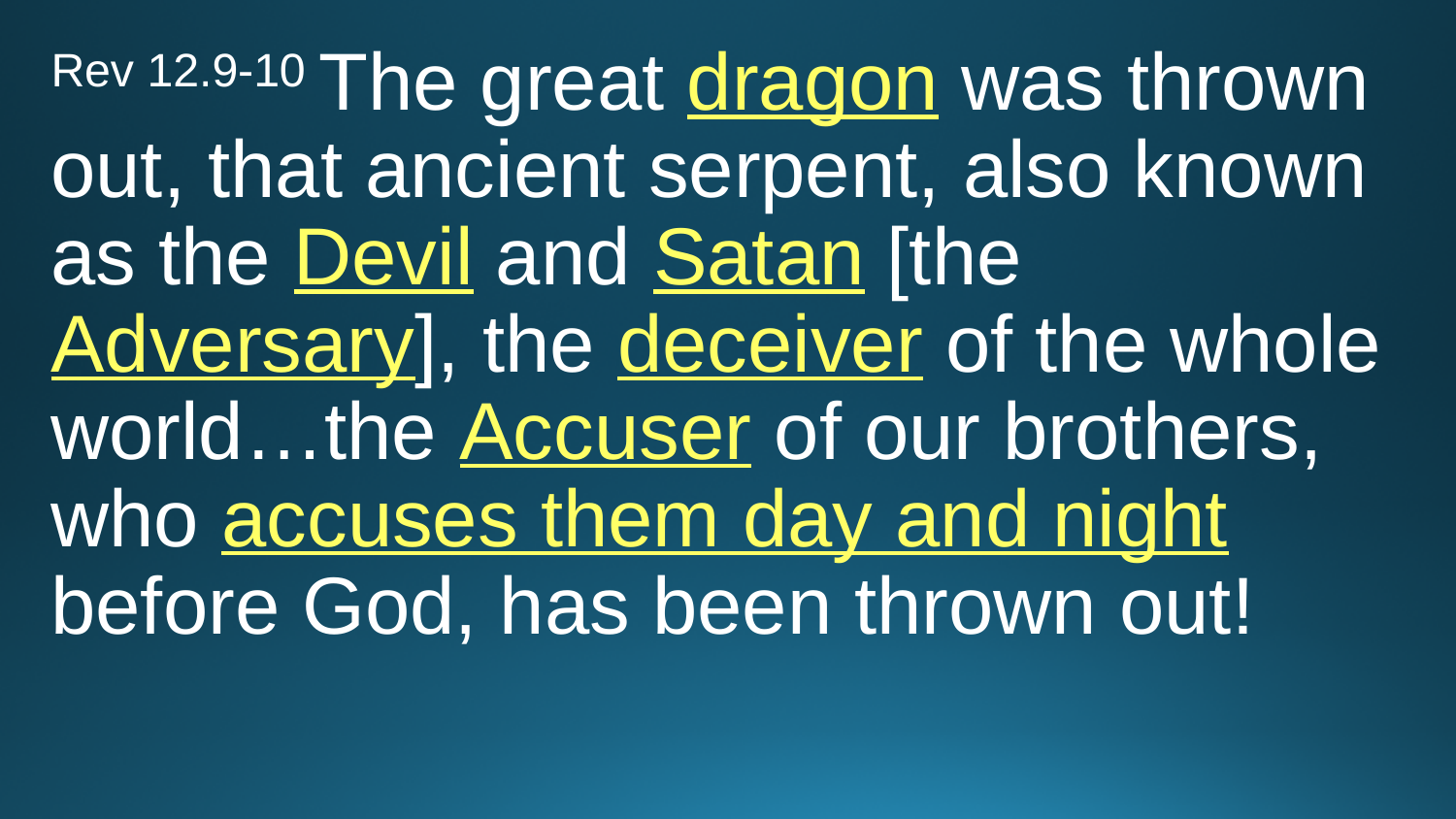

Rev 12.9-10 The great dragon was thrown out, that ancient serpent, also known as the Devil and Satan [the Adversary], the deceiver of the whole world…the Accuser of our brothers, who accuses them day and night before God, has been thrown out!